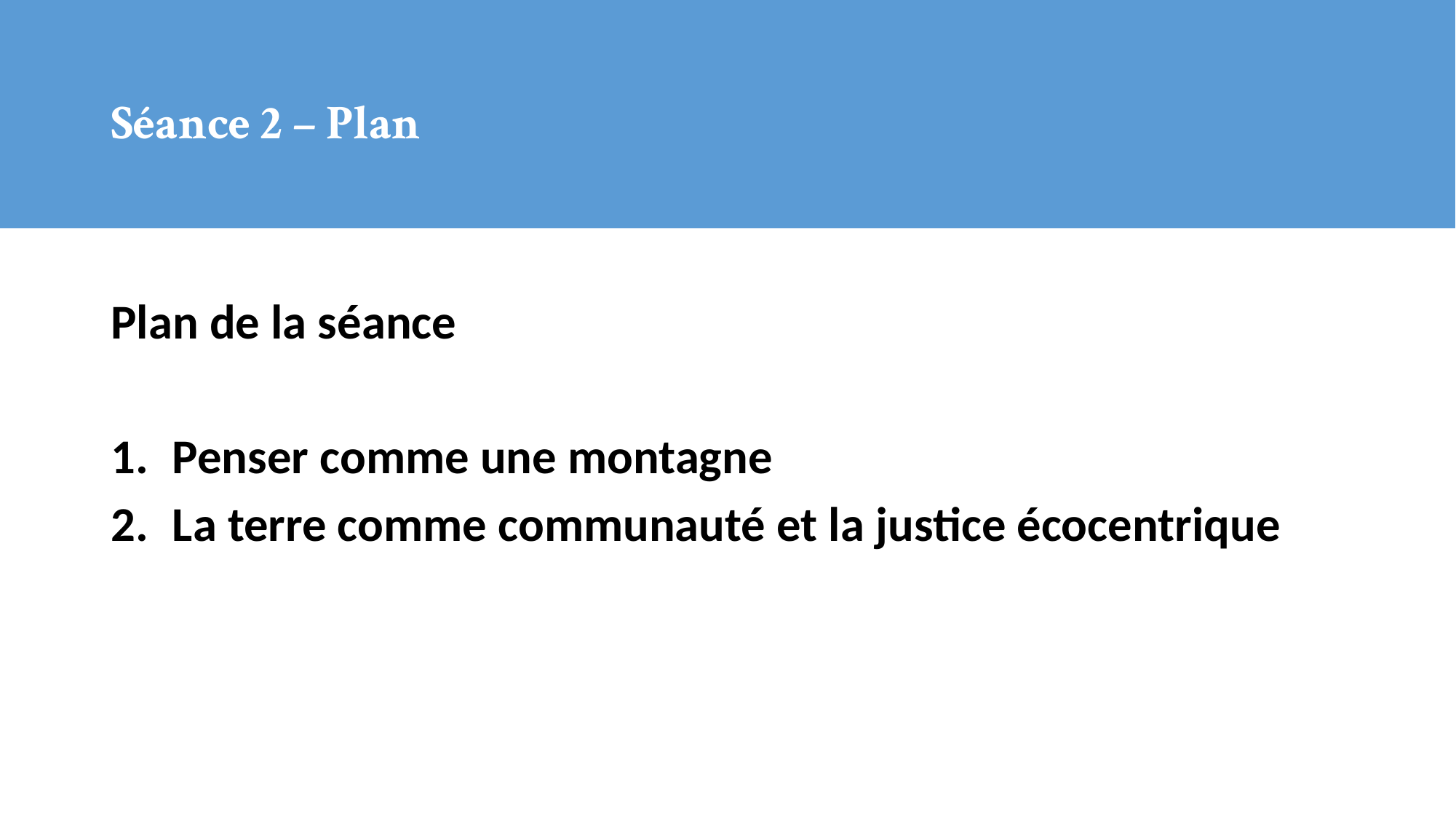

# Séance 2 – Plan
Plan de la séance

Penser comme une montagne
La terre comme communauté et la justice écocentrique